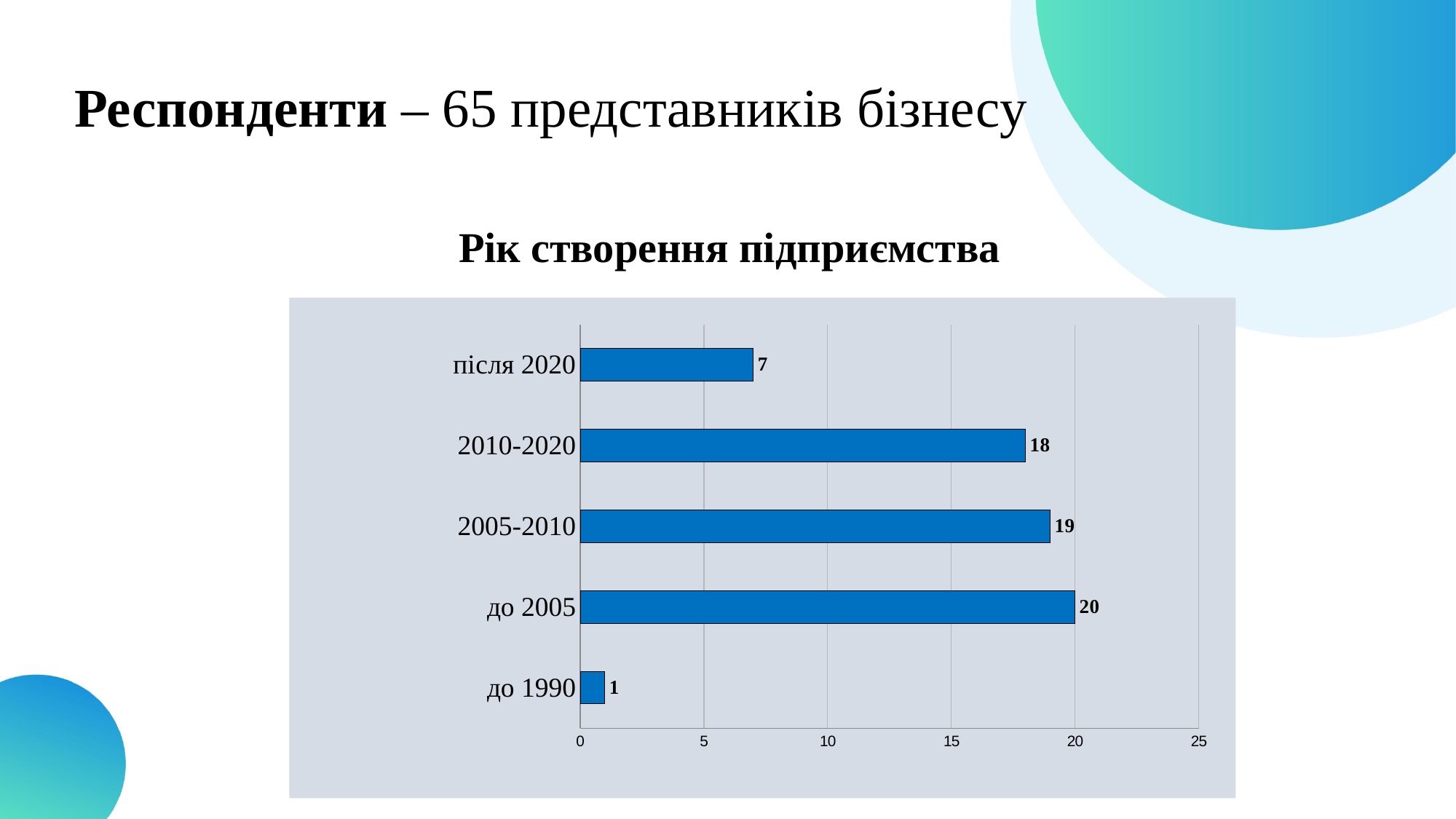

Респонденти – 65 представників бізнесу
Рік створення підприємства

### Chart

| Category |  |
|---|---|
| після 2020 | 7.0 |
| 2010-2020 | 18.0 |
| 2005-2010 | 19.0 |
| до 2005 | 20.0 |
| до 1990 | 1.0 |